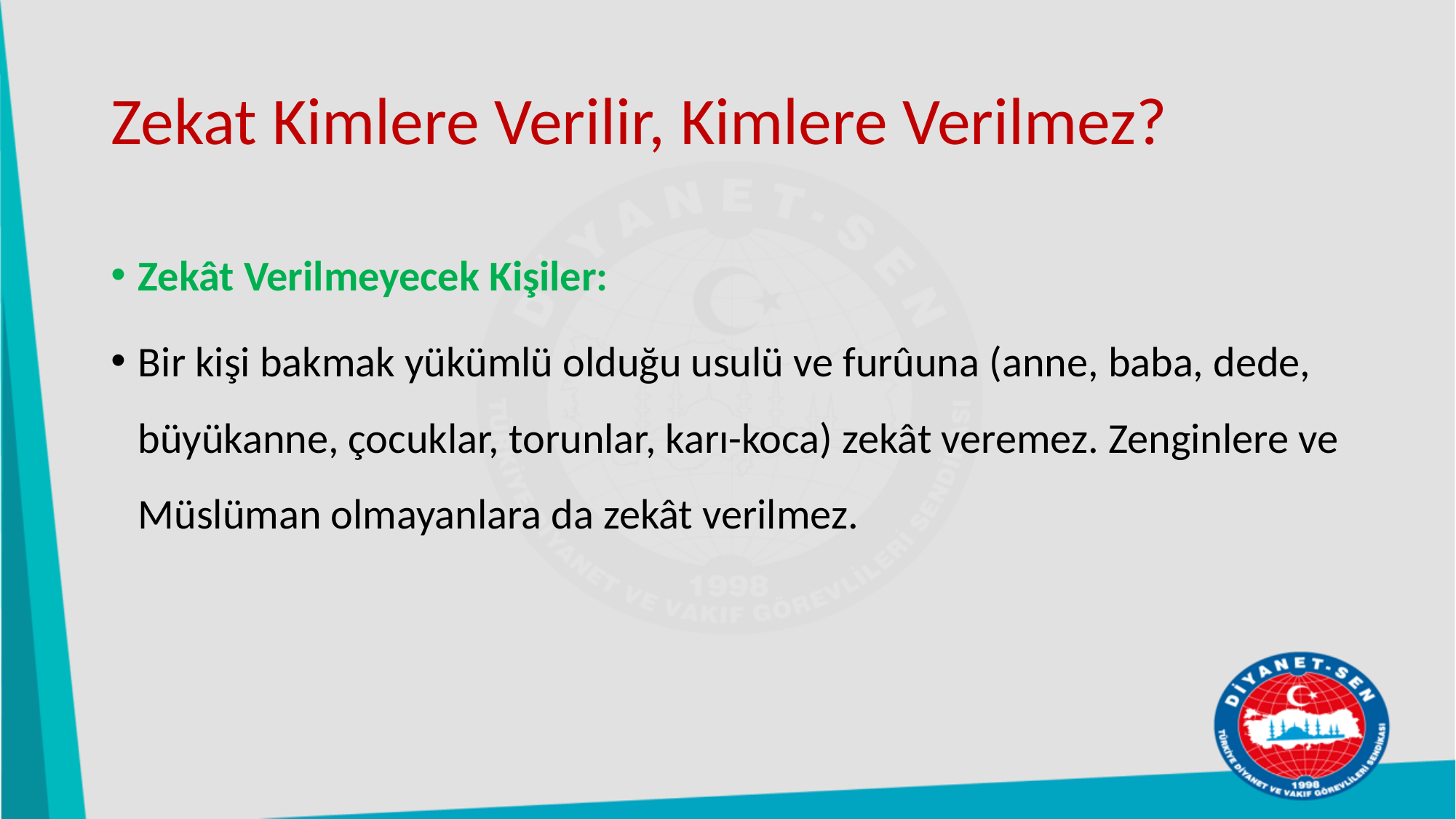

# Zekat Kimlere Verilir, Kimlere Verilmez?
Zekât Verilmeyecek Kişiler:
Bir kişi bakmak yükümlü olduğu usulü ve furûuna (anne, baba, dede, büyükanne, çocuklar, torunlar, karı-koca) zekât veremez. Zenginlere ve Müslüman olmayanlara da zekât verilmez.